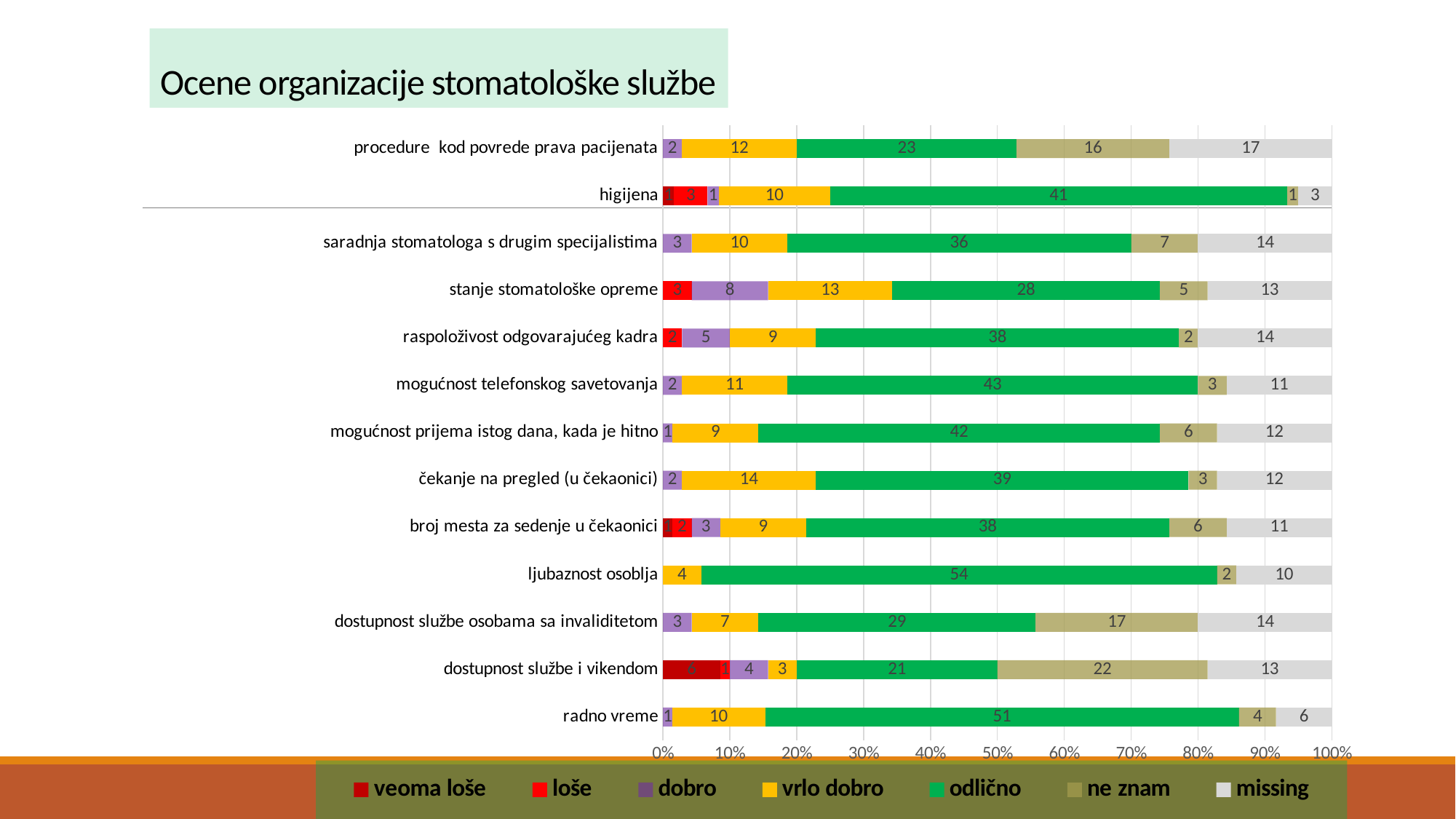

# Ocene organizacije stomatološke službe

### Chart

| Category | veoma loše | loše | dobro | vrlo dobro | odlično | ne znam | missing |
|---|---|---|---|---|---|---|---|
| radno vreme | None | None | 1.0 | 10.0 | 51.0 | 4.0 | 6.0 |
| dostupnost službe i vikendom | 6.0 | 1.0 | 4.0 | 3.0 | 21.0 | 22.0 | 13.0 |
| dostupnost službe osobama sa invaliditetom | None | None | 3.0 | 7.0 | 29.0 | 17.0 | 14.0 |
| ljubaznost osoblja | None | None | None | 4.0 | 54.0 | 2.0 | 10.0 |
| broj mesta za sedenje u čekaonici | 1.0 | 2.0 | 3.0 | 9.0 | 38.0 | 6.0 | 11.0 |
| čekanje na pregled (u čekaonici) | None | None | 2.0 | 14.0 | 39.0 | 3.0 | 12.0 |
| mogućnost prijema istog dana, kada je hitno | None | None | 1.0 | 9.0 | 42.0 | 6.0 | 12.0 |
| mogućnost telefonskog savetovanja | None | None | 2.0 | 11.0 | 43.0 | 3.0 | 11.0 |
| raspoloživost odgovarajućeg kadra | None | 2.0 | 5.0 | 9.0 | 38.0 | 2.0 | 14.0 |
| stanje stomatološke opreme | None | 3.0 | 8.0 | 13.0 | 28.0 | 5.0 | 13.0 |
| saradnja stomatologa s drugim specijalistima | None | None | 3.0 | 10.0 | 36.0 | 7.0 | 14.0 |
| higijena | 1.0 | 3.0 | 1.0 | 10.0 | 41.0 | 1.0 | 3.0 |
| procedure  kod povrede prava pacijenata | None | None | 2.0 | 12.0 | 23.0 | 16.0 | 17.0 |